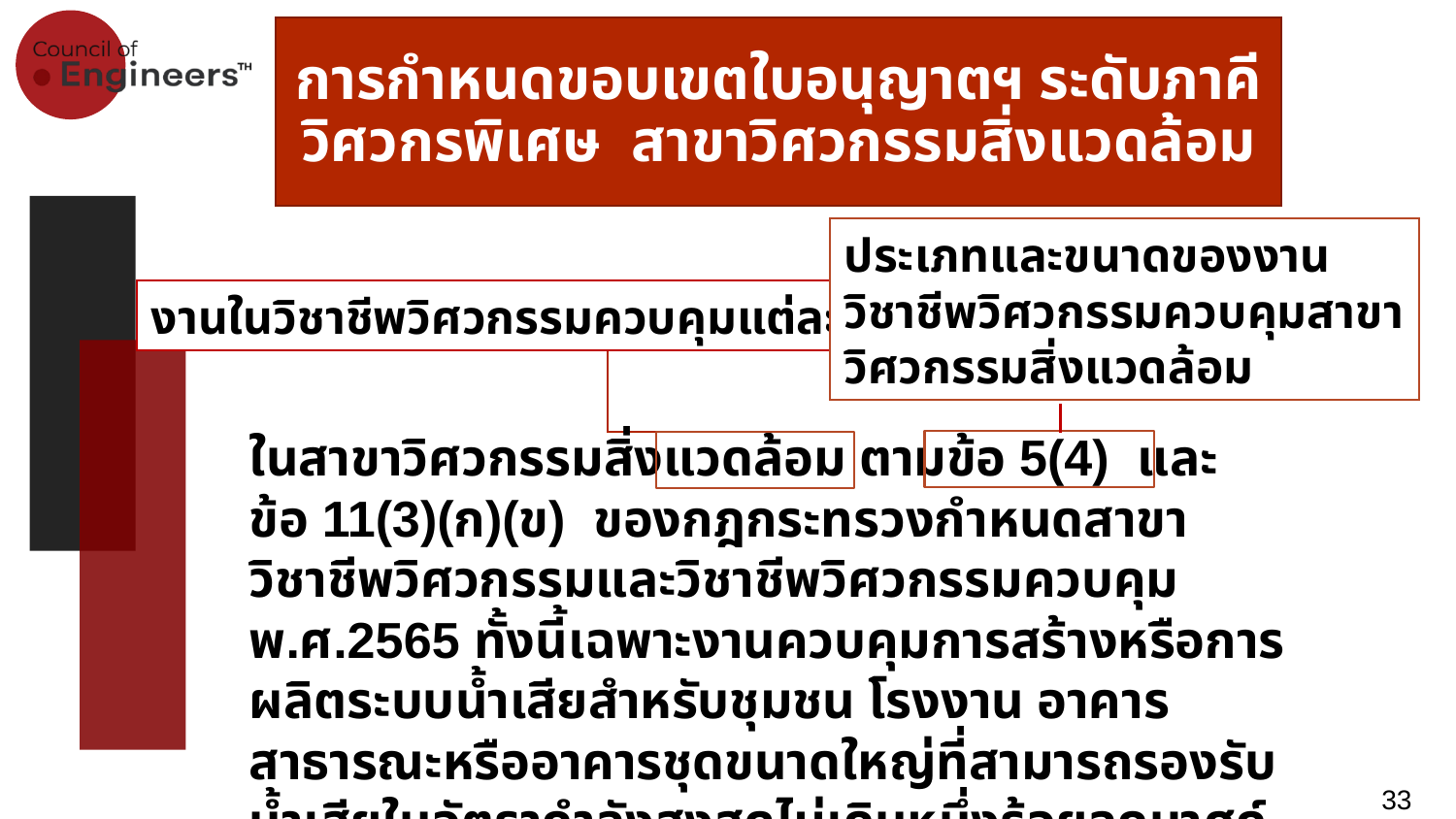

การกำหนดขอบเขตใบอนุญาตฯ ระดับภาคีวิศวกรพิเศษ  สาขาวิศวกรรมสิ่งแวดล้อม
ประเภทและขนาดของงาน
วิชาชีพวิศวกรรมควบคุมสาขา
วิศวกรรมสิ่งแวดล้อม
งานในวิชาชีพวิศวกรรมควบคุมแต่ละสาขา
ในสาขาวิศวกรรมสิ่งแวดล้อม ตามข้อ 5(4)  และ ข้อ 11(3)(ก)(ข)  ของกฎกระทรวงกำหนดสาขาวิชาชีพวิศวกรรมและวิชาชีพวิศวกรรมควบคุม พ.ศ.2565 ทั้งนี้เฉพาะงานควบคุมการสร้างหรือการผลิตระบบน้ำเสียสำหรับชุมชน โรงงาน อาคารสาธารณะหรืออาคารชุดขนาดใหญ่ที่สามารถรองรับน้ำเสียในอัตรากำลังสูงสุดไม่เกินหนึ่งร้อยลูกบาศก์เมตรต่อวัน

33